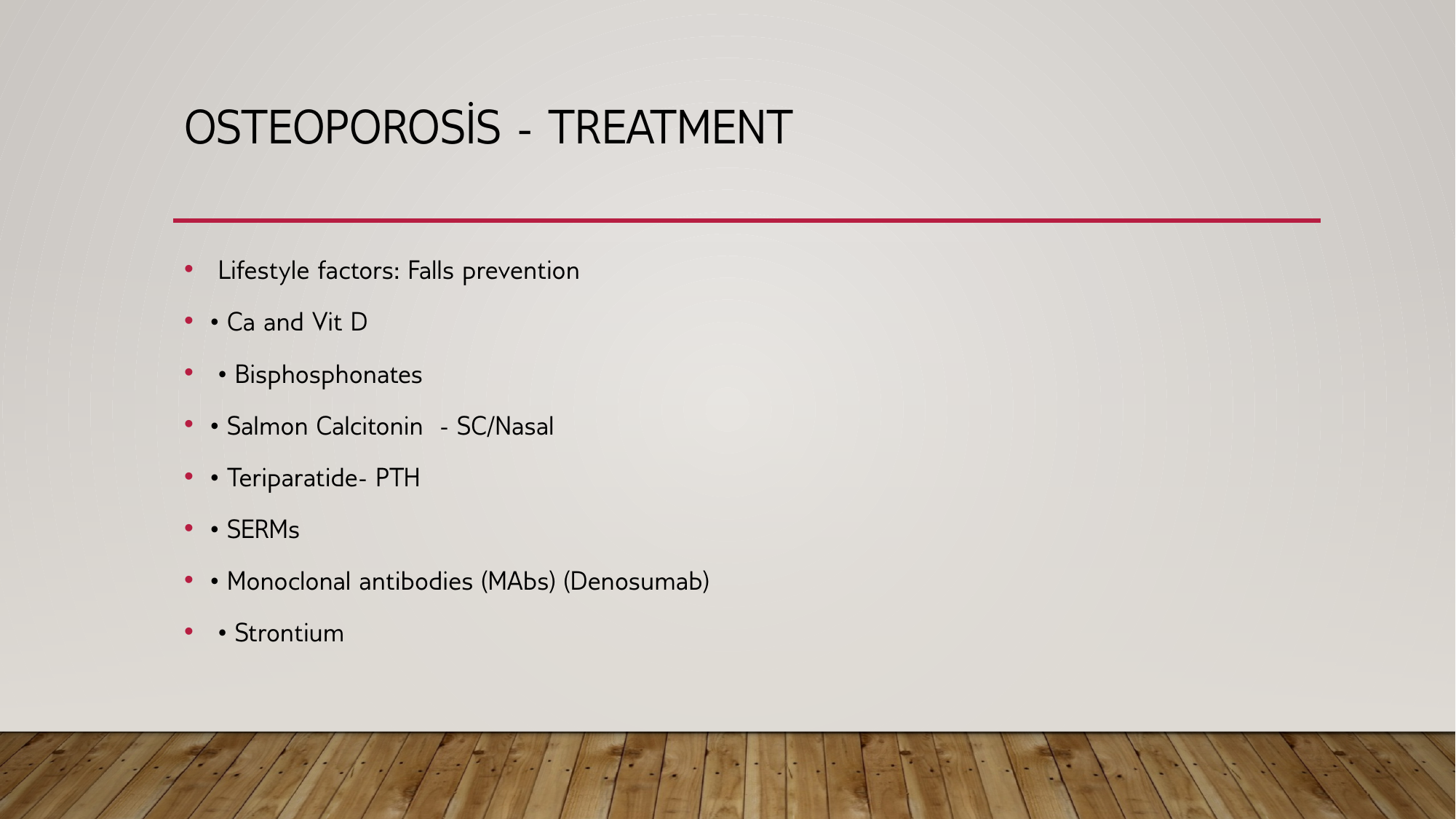

# Osteoporosis - Treatment
 Lifestyle factors: Falls prevention
• Ca and Vit D
 • Bisphosphonates
• Salmon Calcitonin  - SC/Nasal
• Teriparatide- PTH
• SERMs
• Monoclonal antibodies (MAbs) (Denosumab)
 • Strontium